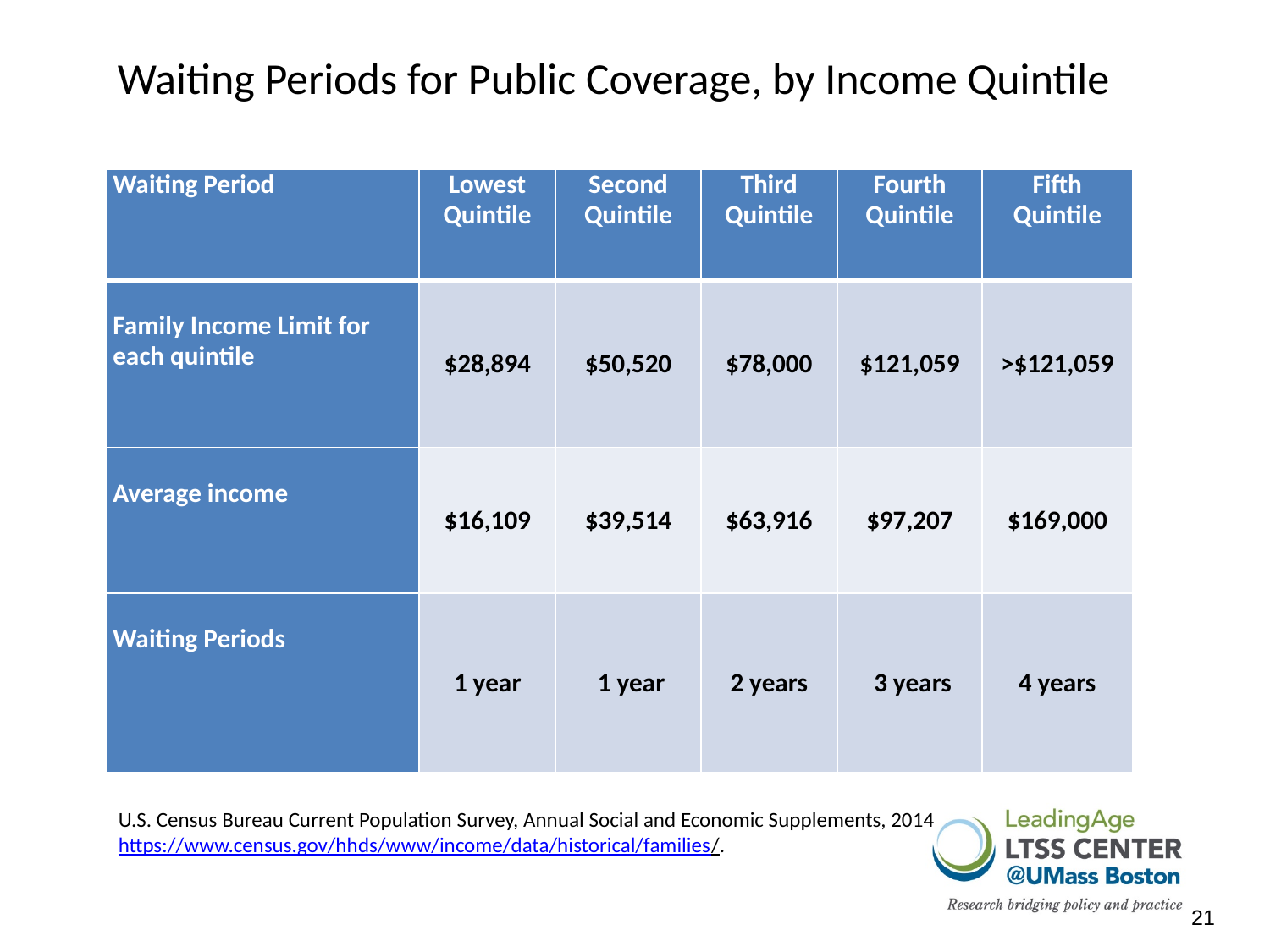

# Waiting Periods for Public Coverage, by Income Quintile
| Waiting Period | Lowest Quintile | Second Quintile | Third Quintile | Fourth Quintile | Fifth Quintile |
| --- | --- | --- | --- | --- | --- |
| Family Income Limit for each quintile | $28,894 | $50,520 | $78,000 | $121,059 | >$121,059 |
| Average income | $16,109 | $39,514 | $63,916 | $97,207 | $169,000 |
| Waiting Periods | 1 year | 1 year | 2 years | 3 years | 4 years |
U.S. Census Bureau Current Population Survey, Annual Social and Economic Supplements, 2014 https://www.census.gov/hhds/www/income/data/historical/families/.

21